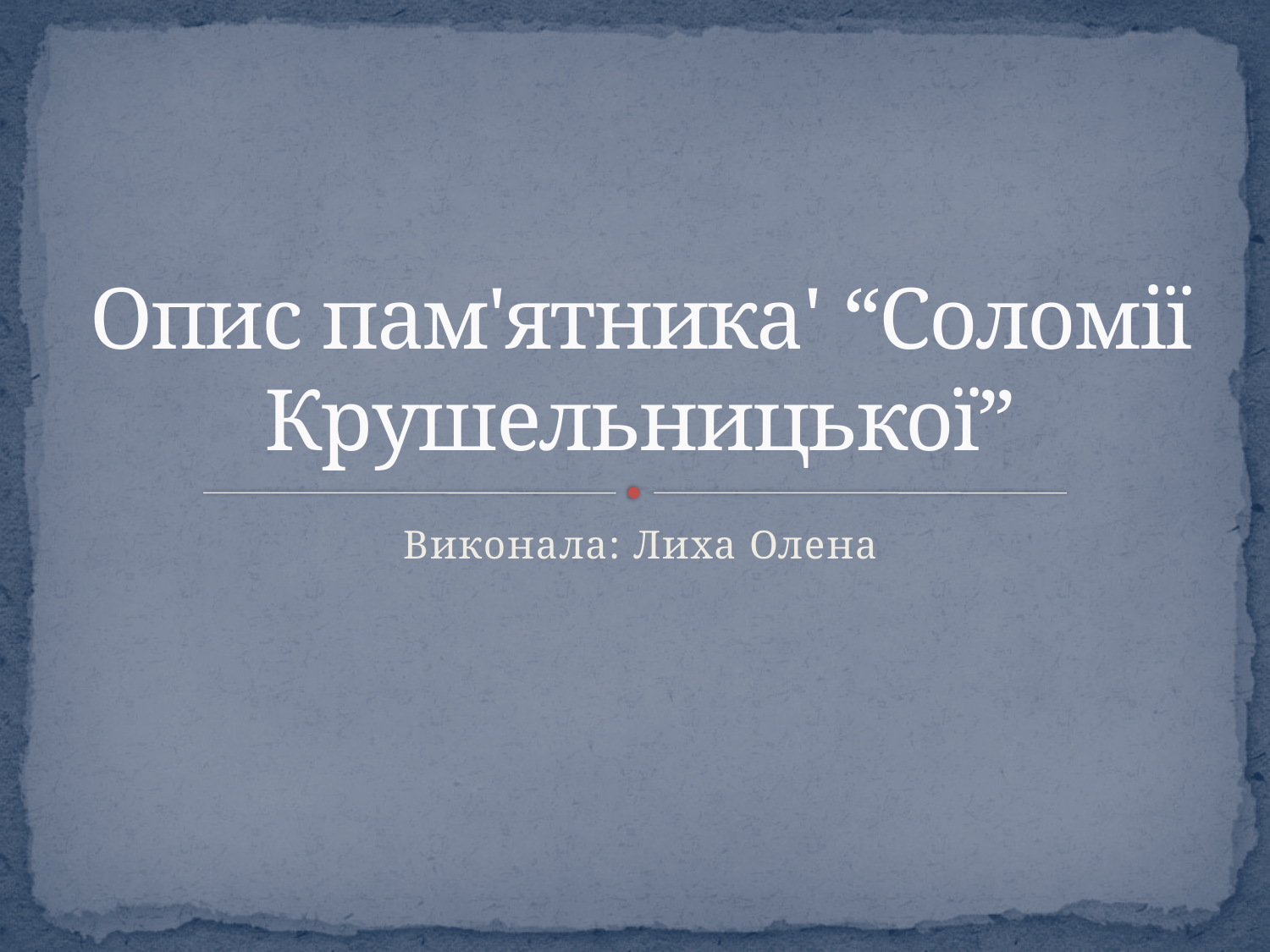

# Опис пам'ятника' “Соломії Крушельницької”
Виконала: Лиха Олена